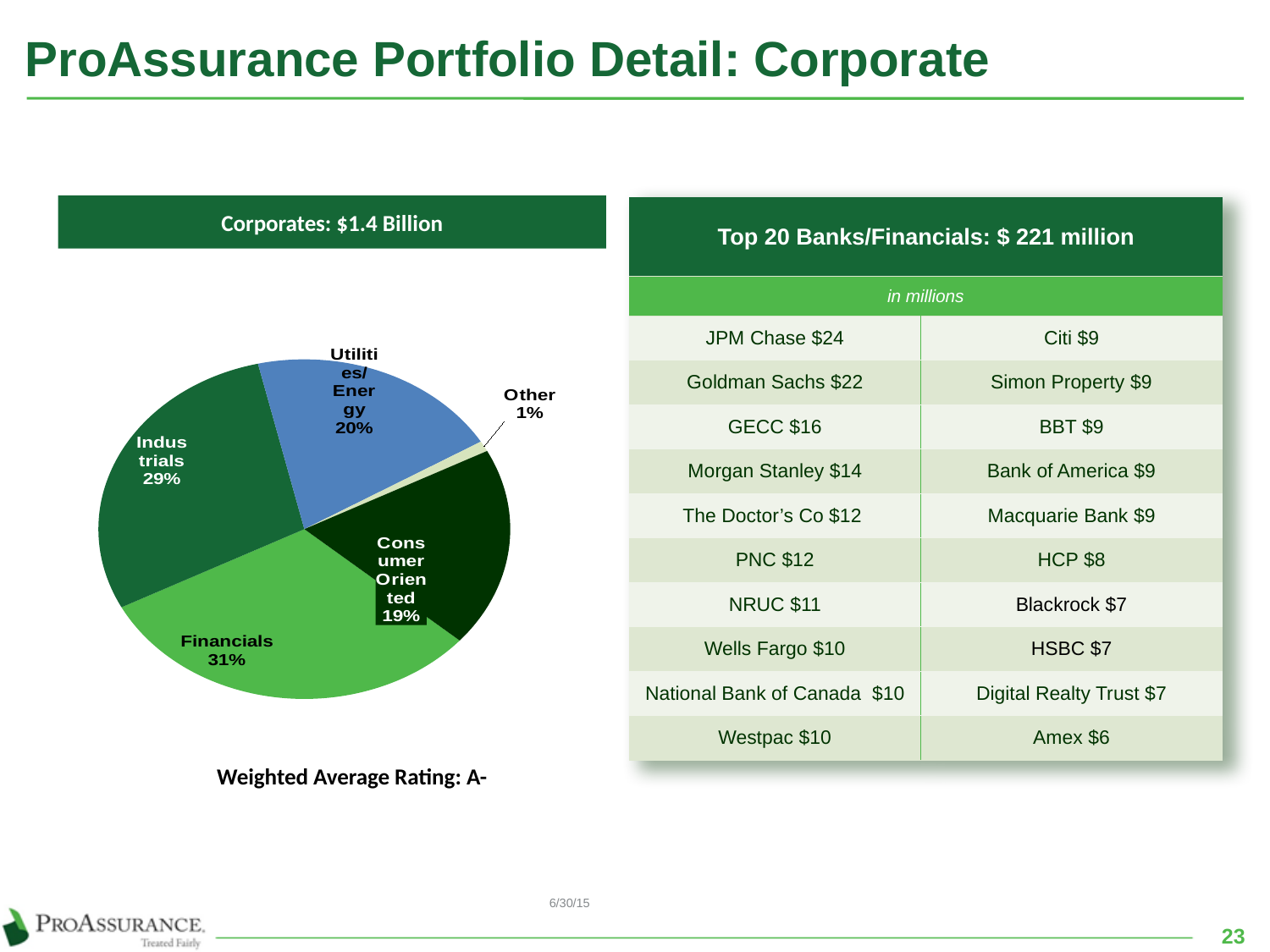

# ProAssurance Portfolio Detail: Corporate
Corporates: $1.4 Billion
| Top 20 Banks/Financials: $ 221 million |  |
| --- | --- |
| in millions |  |
| JPM Chase $24 | Citi $9 |
| Goldman Sachs $22 | Simon Property $9 |
| GECC $16 | BBT $9 |
| Morgan Stanley $14 | Bank of America $9 |
| The Doctor’s Co $12 | Macquarie Bank $9 |
| PNC $12 | HCP $8 |
| NRUC $11 | Blackrock $7 |
| Wells Fargo $10 | HSBC $7 |
| National Bank of Canada $10 | Digital Realty Trust $7 |
| Westpac $10 | Amex $6 |

### Chart

| Category | Percentage |
|---|---|
| Financials | 0.31 |
| Industrials | 0.29 |
| Utilities/
Energy | 0.2 |
| Other | 0.01 |
| Consumer Oriented | 0.19 |
Weighted Average Rating: A-
6/30/15
23